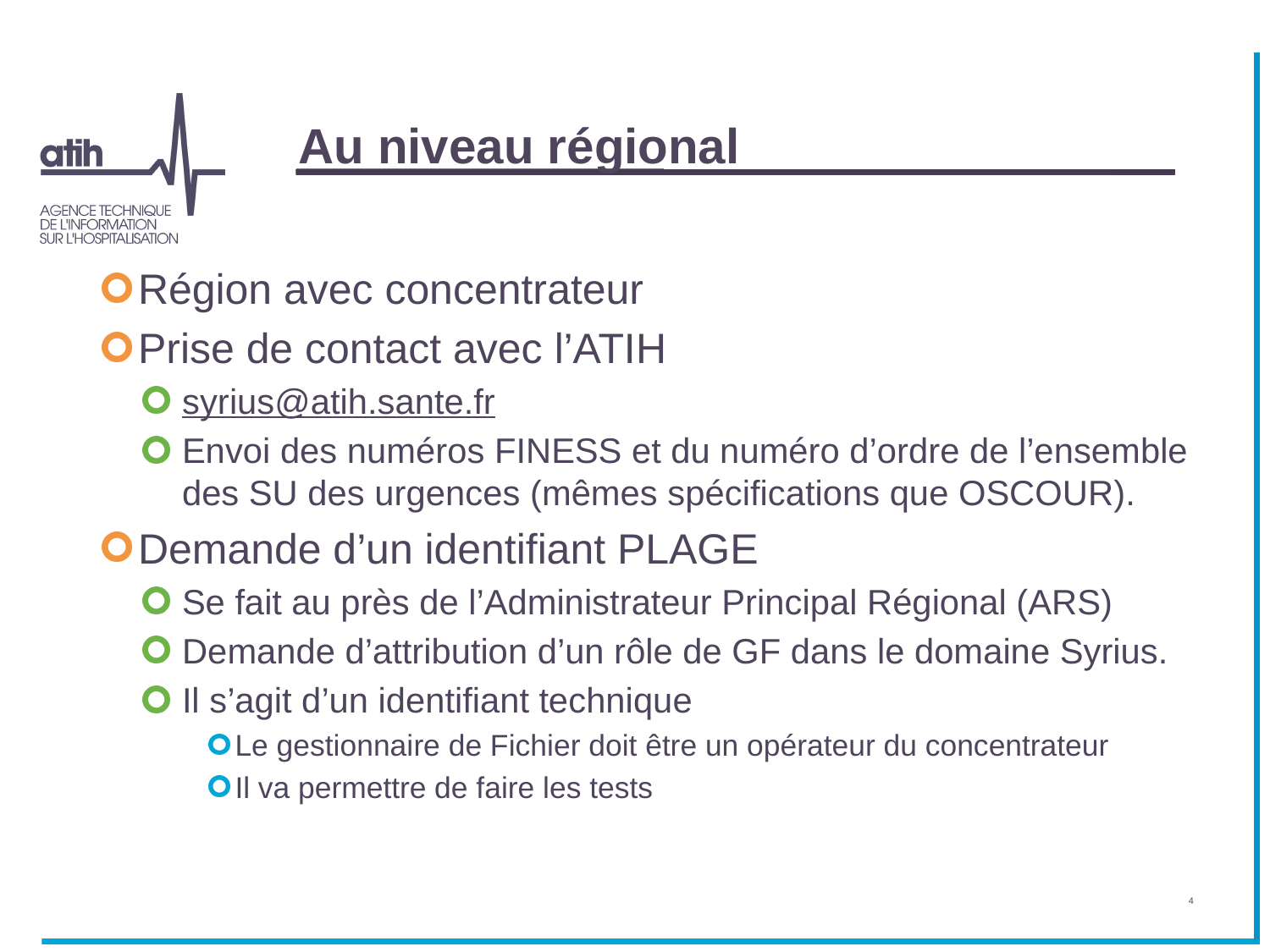

# Au niveau régional
Région avec concentrateur
Prise de contact avec l’ATIH
syrius@atih.sante.fr
Envoi des numéros FINESS et du numéro d’ordre de l’ensemble des SU des urgences (mêmes spécifications que OSCOUR).
Demande d’un identifiant PLAGE
Se fait au près de l’Administrateur Principal Régional (ARS)
Demande d’attribution d’un rôle de GF dans le domaine Syrius.
Il s’agit d’un identifiant technique
Le gestionnaire de Fichier doit être un opérateur du concentrateur
Il va permettre de faire les tests

4